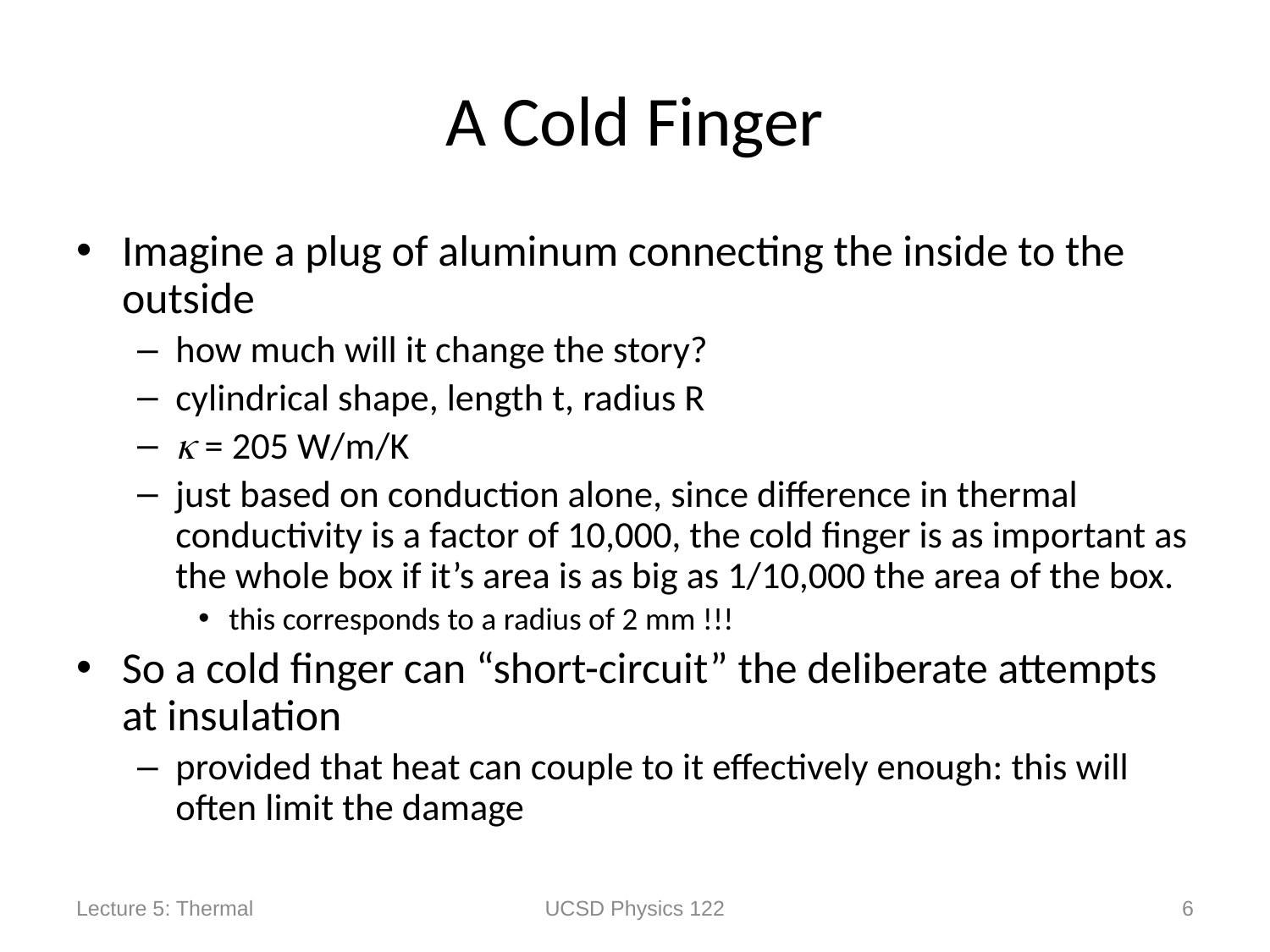

# A Cold Finger
Imagine a plug of aluminum connecting the inside to the outside
how much will it change the story?
cylindrical shape, length t, radius R
κ = 205 W/m/K
just based on conduction alone, since difference in thermal conductivity is a factor of 10,000, the cold finger is as important as the whole box if it’s area is as big as 1/10,000 the area of the box.
this corresponds to a radius of 2 mm !!!
So a cold finger can “short-circuit” the deliberate attempts at insulation
provided that heat can couple to it effectively enough: this will often limit the damage

Lecture 5: Thermal
UCSD Physics 122
6